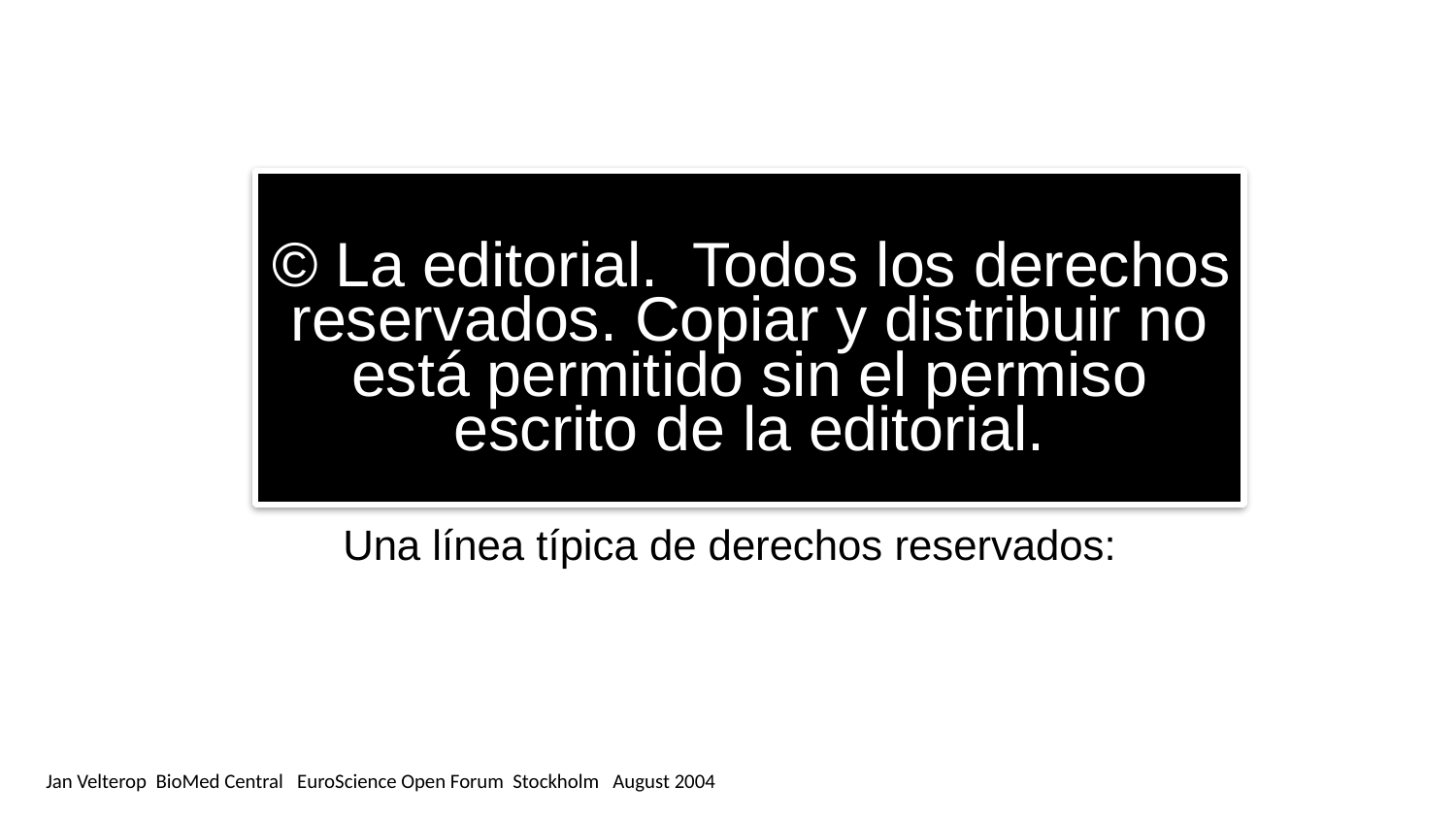

© La editorial.  Todos los derechos reservados. Copiar y distribuir no está permitido sin el permiso escrito de la editorial.
# Una línea típica de derechos reservados:
Jan Velterop  BioMed Central   EuroScience Open Forum  Stockholm   August 2004